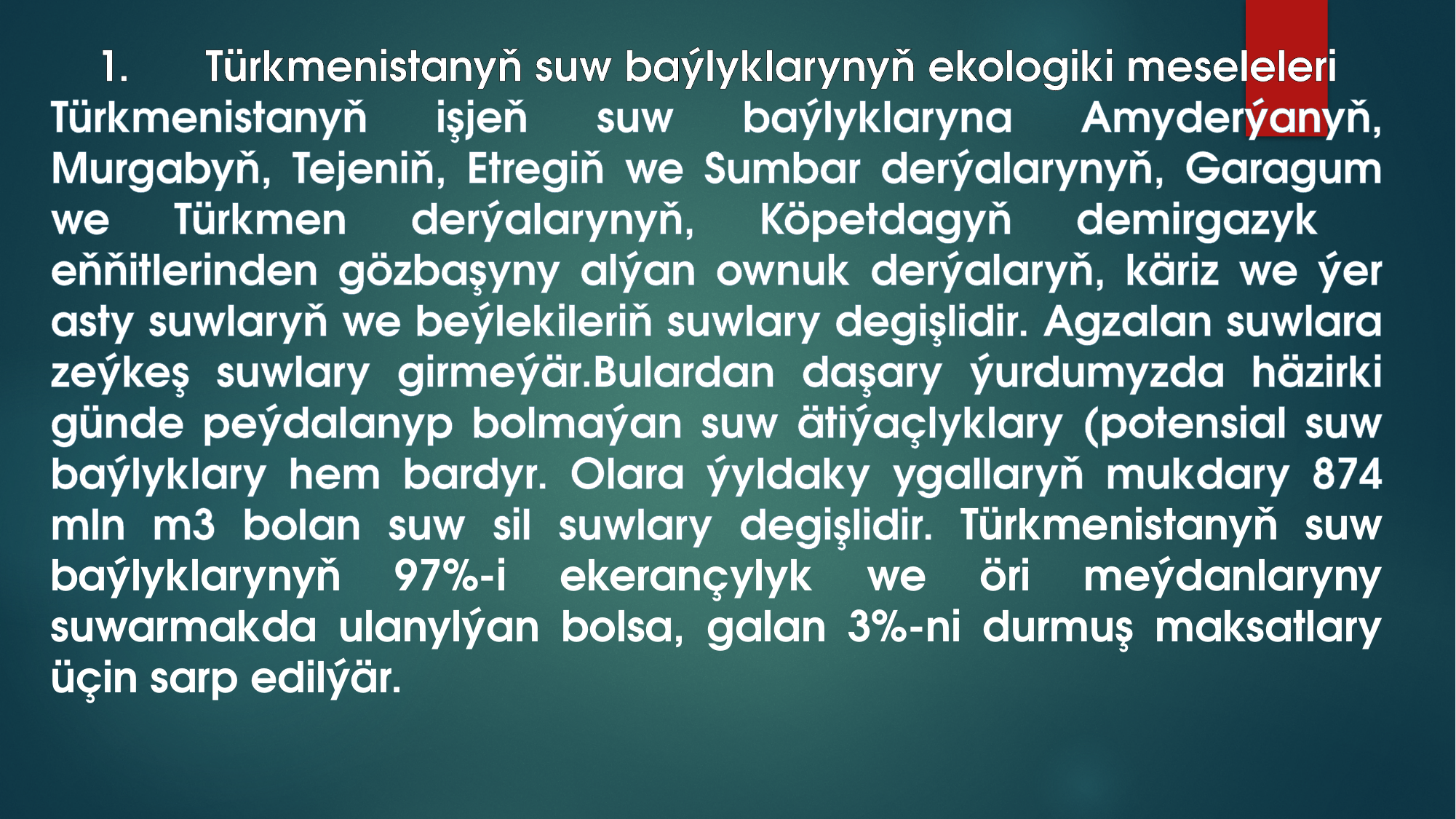

1.	Türkmenistanyň suw baýlyklarynyň ekologiki meseleleri
Türkmenistanyň işjeň suw baýlyklaryna Amyderýanyň, Murgabyň, Tejeniň, Etregiň we Sumbar derýalarynyň, Garagum we Türkmen derýalarynyň, Köpetdagyň demirgazyk  eňňitlerinden gözbaşyny alýan ownuk derýalaryň, käriz we ýer asty suwlaryň we beýlekileriň suwlary degişlidir. Agzalan suwlara zeýkeş suwlary girmeýär.Bulardan daşary ýurdumyzda häzirki günde peýdalanyp bolmaýan suw ätiýaçlyklary (potensial suw baýlyklary hem bardyr. Olara ýyldaky ygallaryň mukdary 874 mln m3 bolan suw sil suwlary degişlidir. Türkmenistanyň suw baýlyklarynyň 97%-i ekerançylyk we öri meýdanlaryny suwarmakda ulanylýan bolsa, galan 3%-ni durmuş maksatlary üçin sarp edilýär.